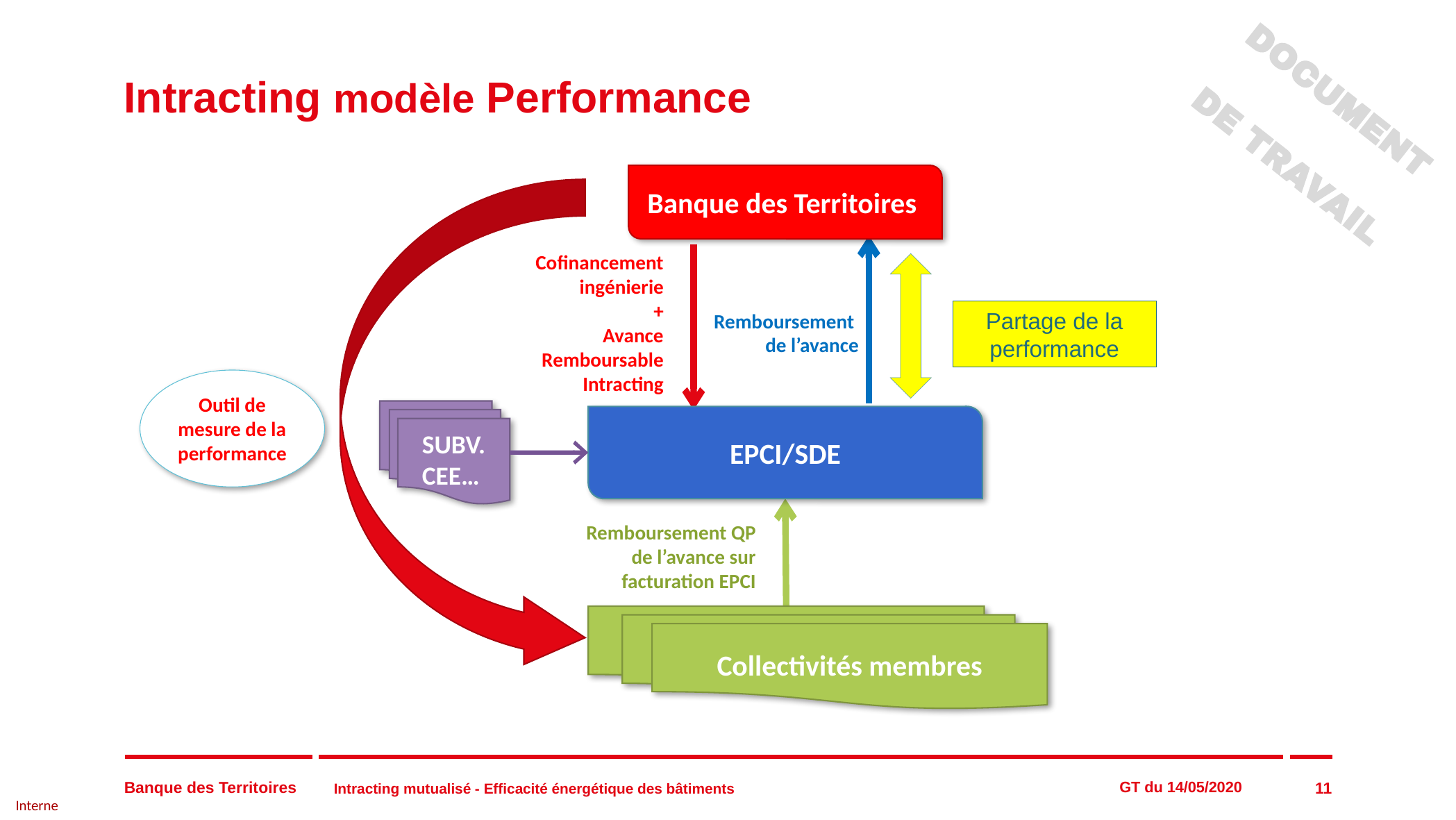

# Intracting modèle Performance
Collectivités membres
EPCI/SDE
Outil de mesure de la performance
Banque des Territoires
Cofinancement ingénierie
+
Avance Remboursable
Intracting

SUBV. CEE…
Partage de la performance

Remboursement
de l’avance
Remboursement QP de l’avance sur facturation EPCI

11
Intracting mutualisé - Efficacité énergétique des bâtiments